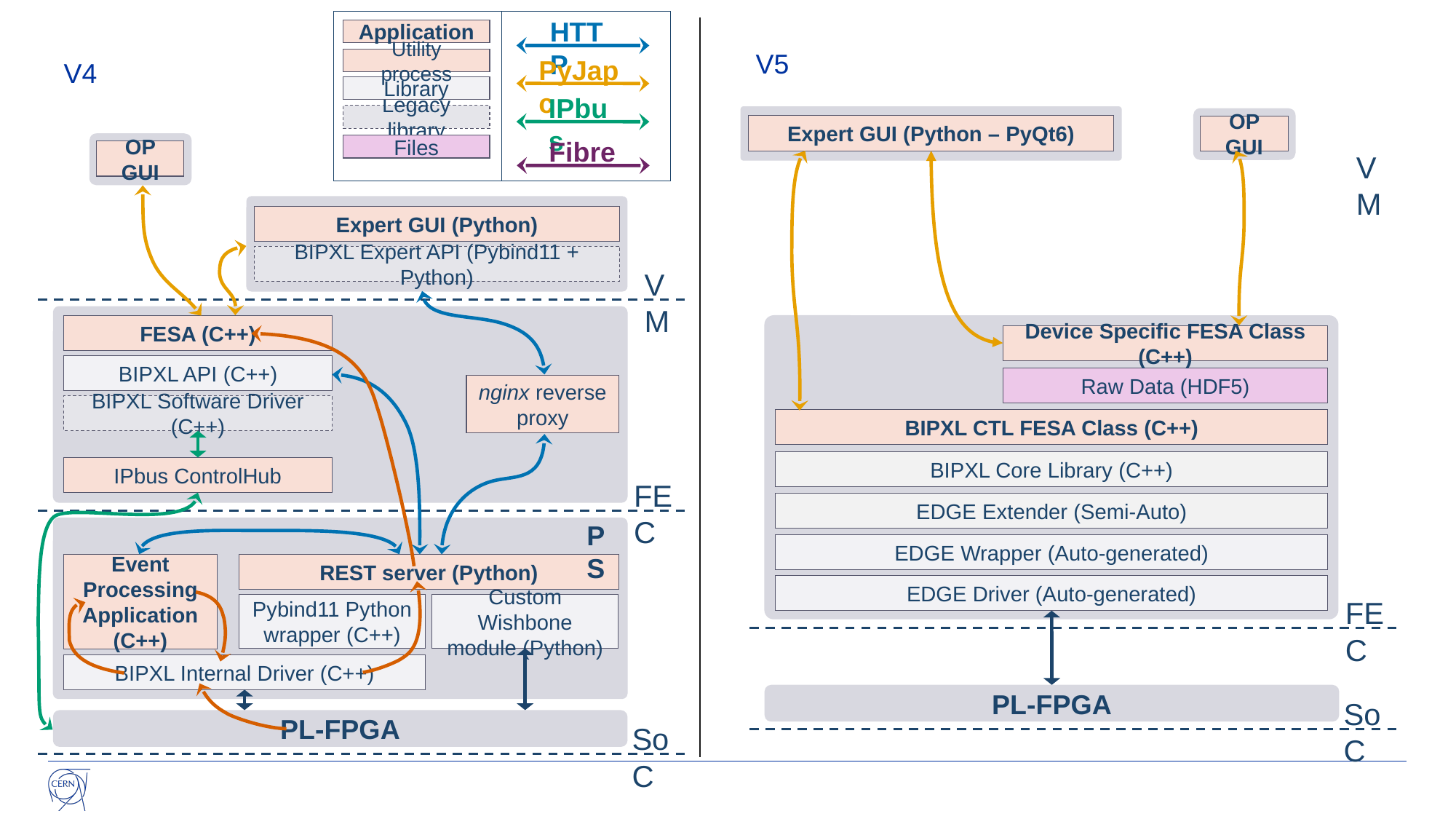

HTTP
Application

V5
Utility process
PyJapc
V4
Library

IPbus
Legacy library

Expert GUI (Python – PyQt6)
OP GUI

Fibre
Files
OP GUI
VM

Expert GUI (Python)

BIPXL Expert API (Pybind11 + Python)
VM

FESA (C++)
Device Specific FESA Class (C++)
BIPXL API (C++)
Raw Data (HDF5)

nginx reverse proxy

BIPXL Software Driver (C++)
BIPXL CTL FESA Class (C++)

BIPXL Core Library (C++)
IPbus ControlHub
FEC

EDGE Extender (Semi-Auto)

PS

EDGE Wrapper (Auto-generated)
Event Processing Application (C++)
REST server (Python)
EDGE Driver (Auto-generated)
FEC
Pybind11 Python wrapper (C++)
Custom Wishbone module (Python)

BIPXL Internal Driver (C++)

PL-FPGA
SoC
PL-FPGA
SoC